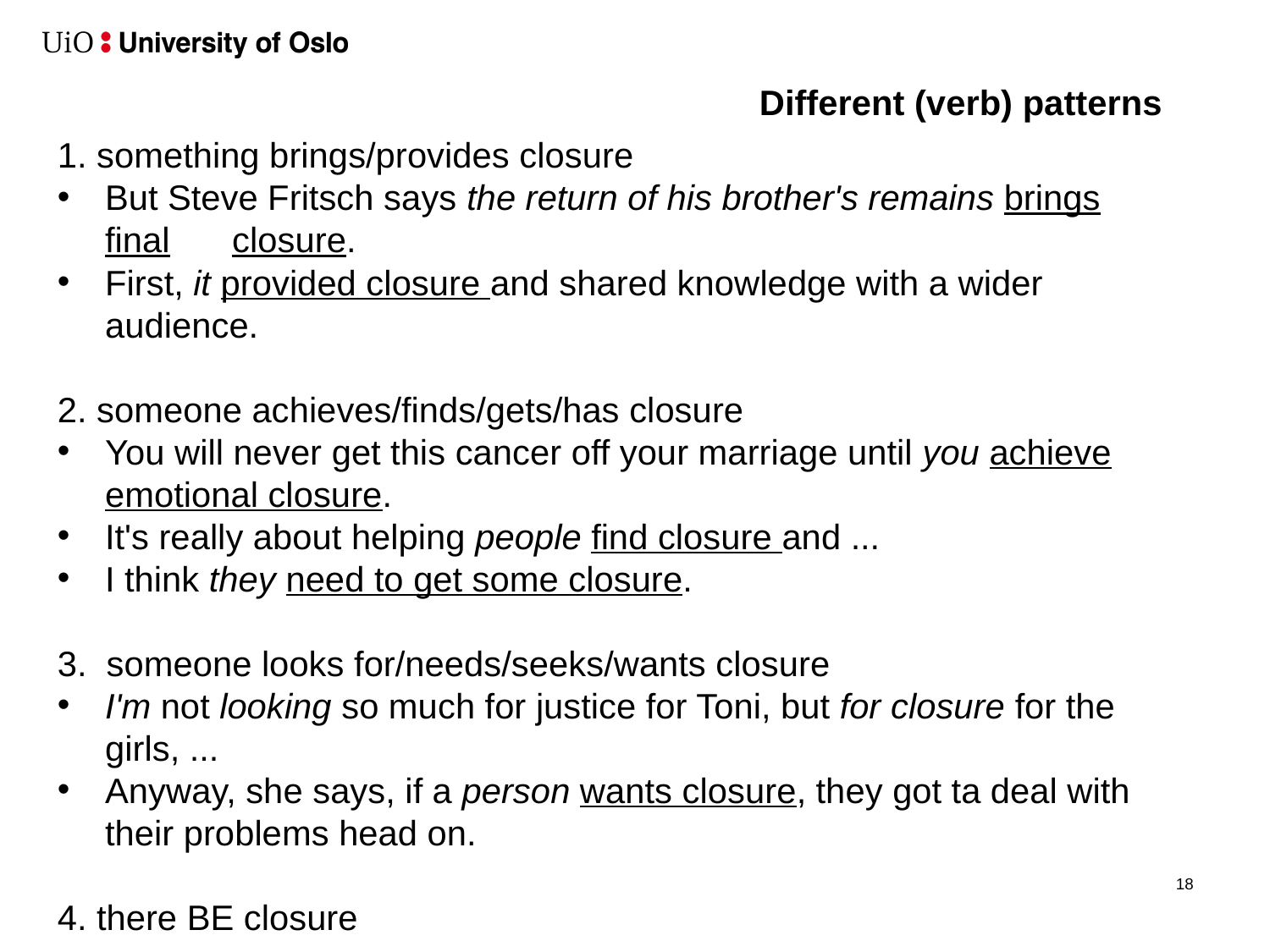

Different (verb) patterns
1. something brings/provides closure
But Steve Fritsch says the return of his brother's remains brings final	closure.
First, it provided closure and shared knowledge with a wider audience.

2. someone achieves/finds/gets/has closure
You will never get this cancer off your marriage until you achieve emotional closure.
It's really about helping people find closure and ...
I think they need to get some closure.

3.  someone looks for/needs/seeks/wants closure
I'm not looking so much for justice for Toni, but for closure for the girls, ...
Anyway, she says, if a person wants closure, they got ta deal with their problems head on.

4. there BE closure
18